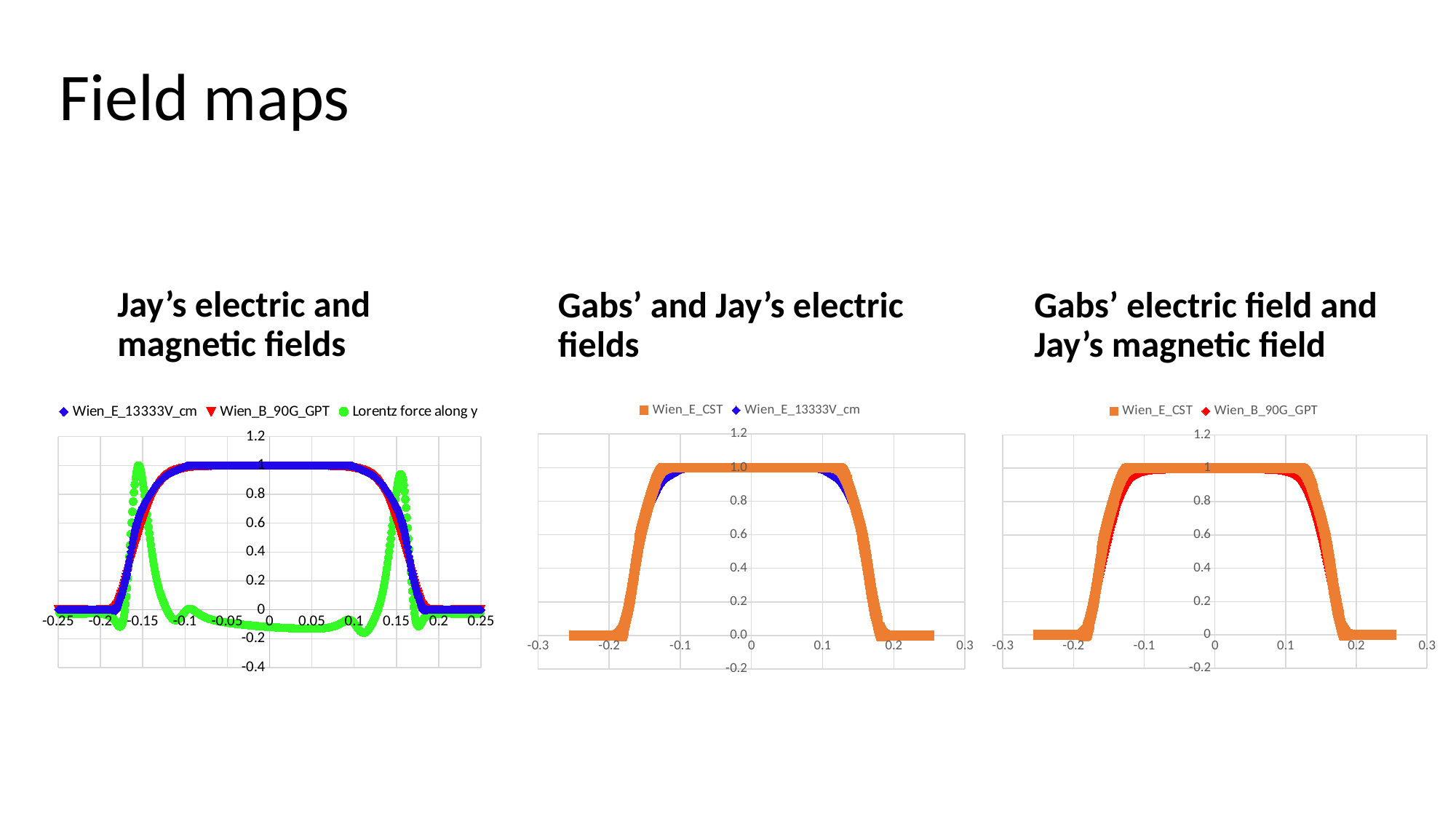

# Field maps
Gabs’ electric field and Jay’s magnetic field
Jay’s electric and magnetic fields
Gabs’ and Jay’s electric fields

### Chart

| Category | Wien_E_CST | Wien_E_13333V_cm |
|---|---|---|

### Chart

| Category | Wien_E_13333V_cm | Wien_B_90G_GPT |  |
|---|---|---|---|

### Chart

| Category | Wien_E_CST | Wien_B_90G_GPT |
|---|---|---|